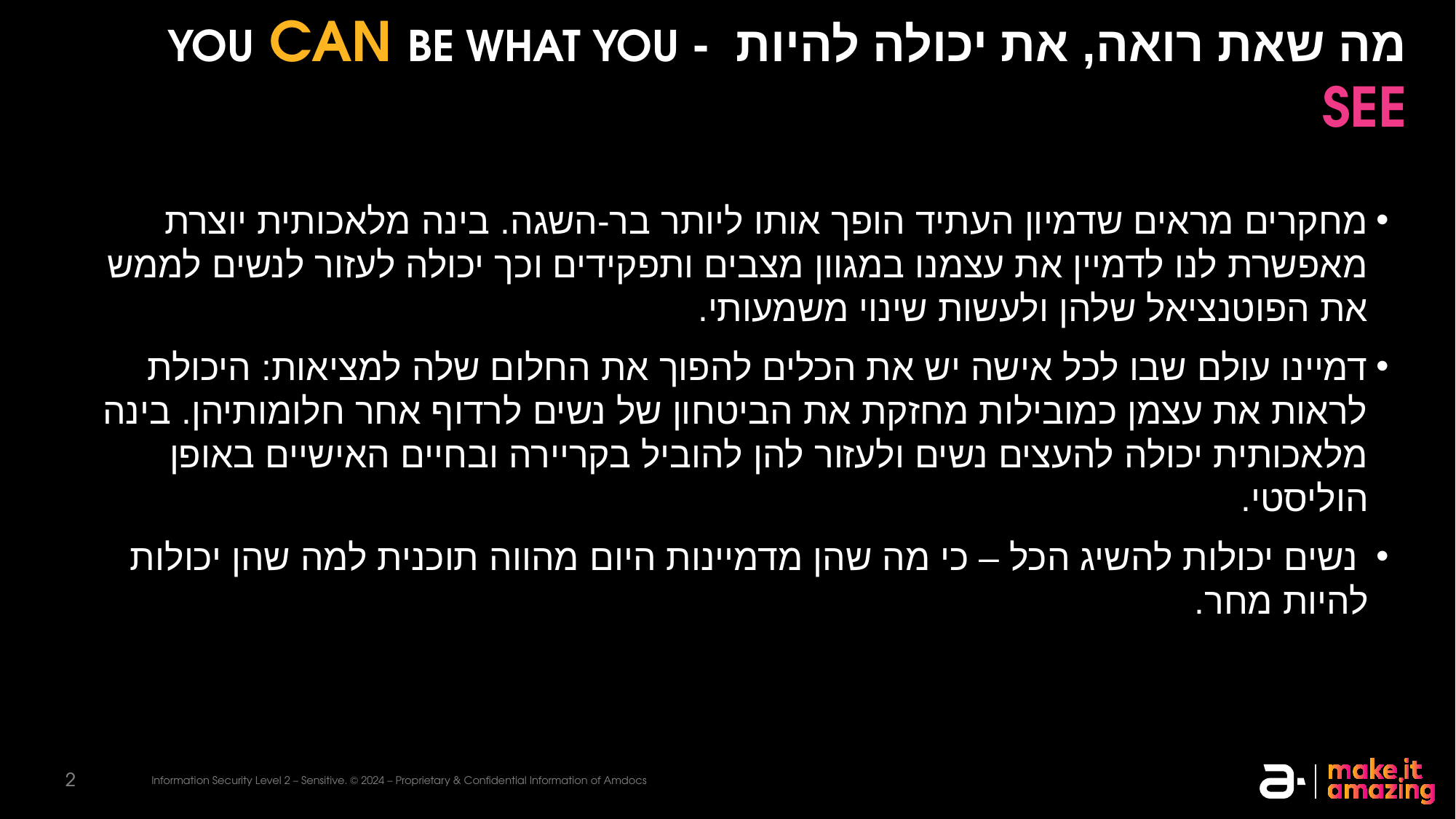

מה שאת רואה, את יכולה להיות  - YOU CAN BE WHAT YOU SEE
מחקרים מראים שדמיון העתיד הופך אותו ליותר בר-השגה. בינה מלאכותית יוצרת מאפשרת לנו לדמיין את עצמנו במגוון מצבים ותפקידים וכך יכולה לעזור לנשים לממש את הפוטנציאל שלהן ולעשות שינוי משמעותי.
דמיינו עולם שבו לכל אישה יש את הכלים להפוך את החלום שלה למציאות: היכולת לראות את עצמן כמובילות מחזקת את הביטחון של נשים לרדוף אחר חלומותיהן. בינה מלאכותית יכולה להעצים נשים ולעזור להן להוביל בקריירה ובחיים האישיים באופן הוליסטי.
 נשים יכולות להשיג הכל – כי מה שהן מדמיינות היום מהווה תוכנית למה שהן יכולות להיות מחר.